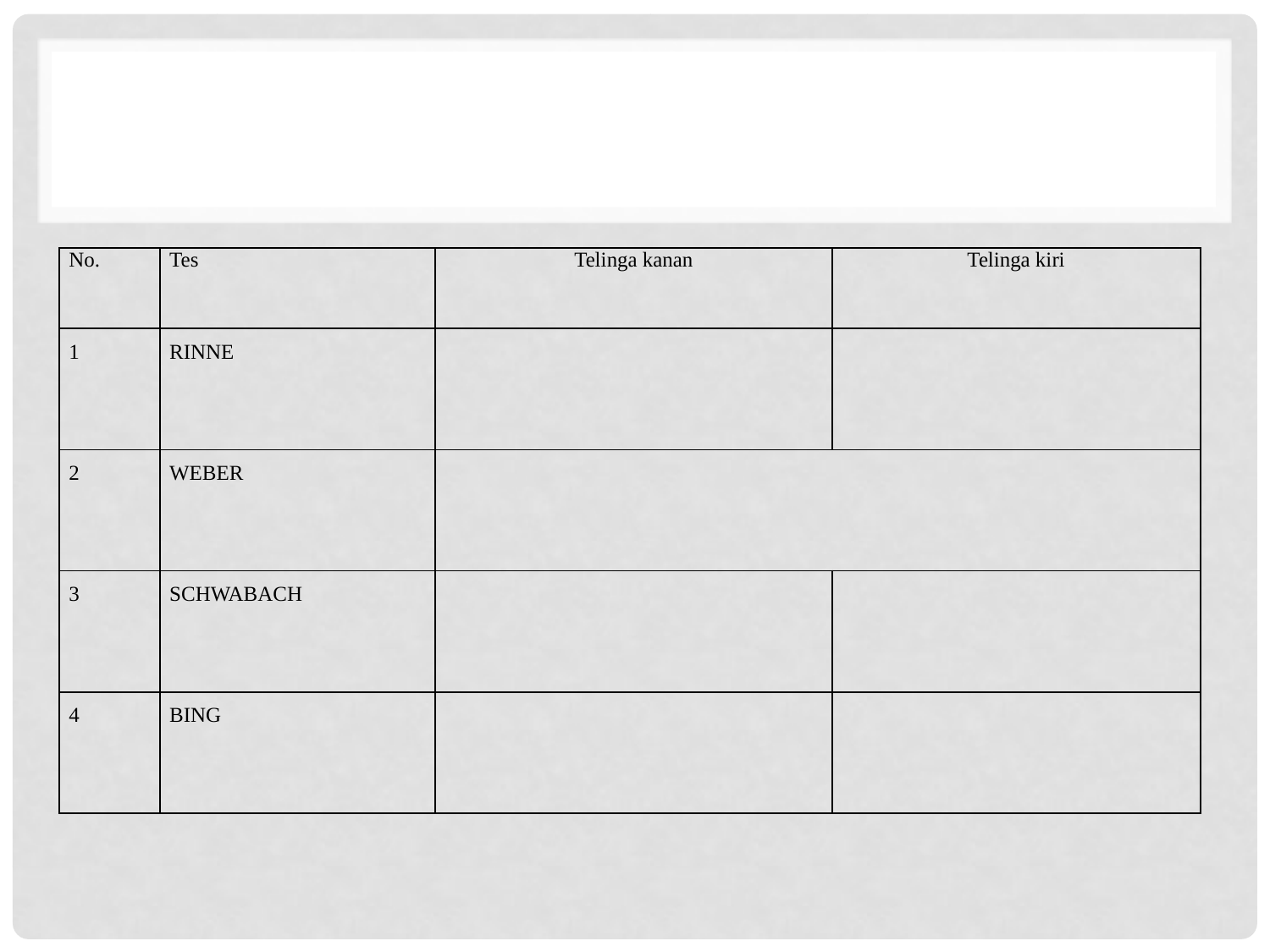

#
| No. | Tes | Telinga kanan | Telinga kiri |
| --- | --- | --- | --- |
| 1 | RINNE |  |  |
| 2 | WEBER |  |  |
| 3 | SCHWABACH |  |  |
| 4 | BING |  |  |